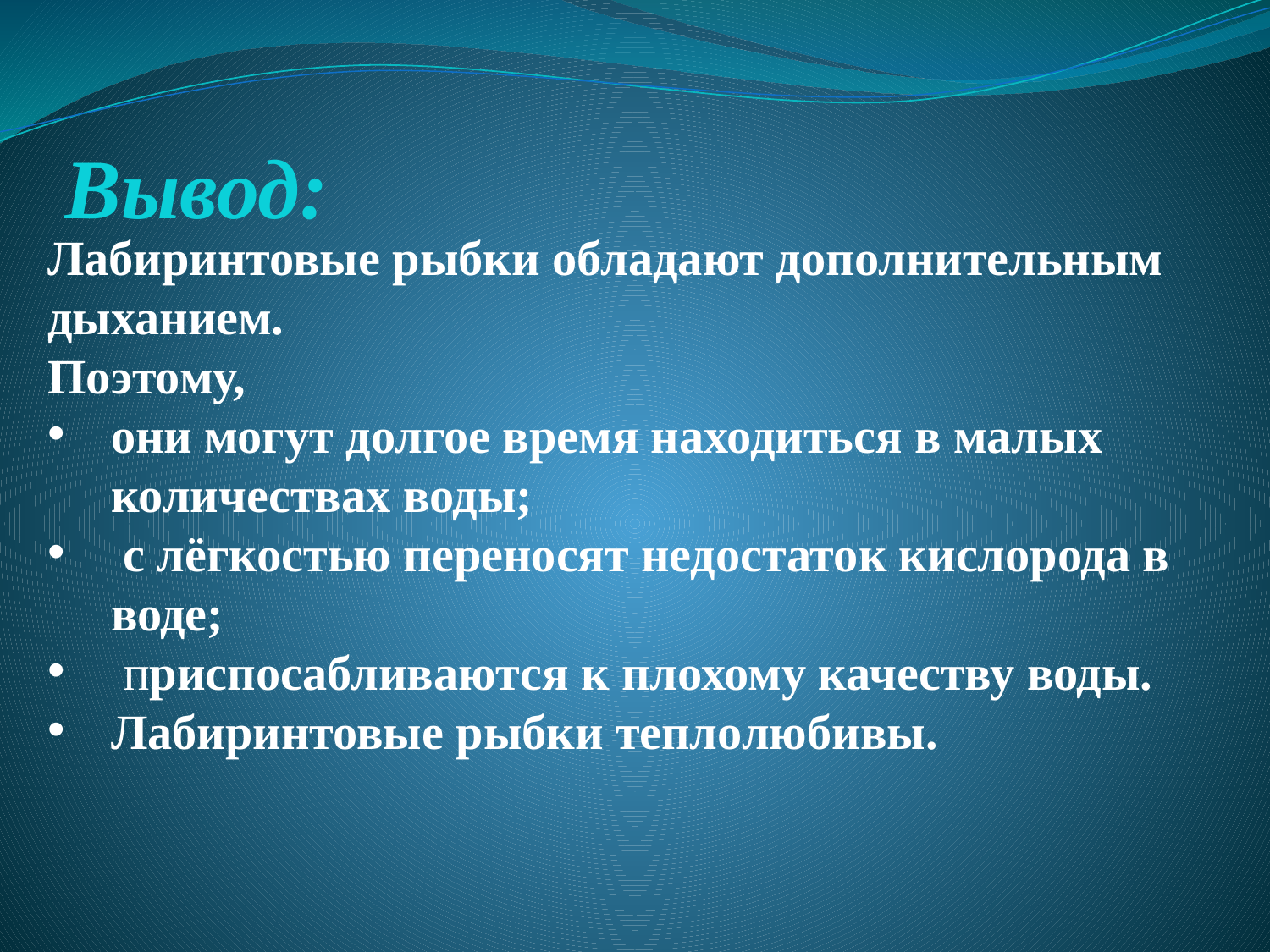

# Вывод:
Лабиринтовые рыбки обладают дополнительным дыханием.
Поэтому,
они могут долгое время находиться в малых количествах воды;
 с лёгкостью переносят недостаток кислорода в воде;
 приспосабливаются к плохому качеству воды.
Лабиринтовые рыбки теплолюбивы.